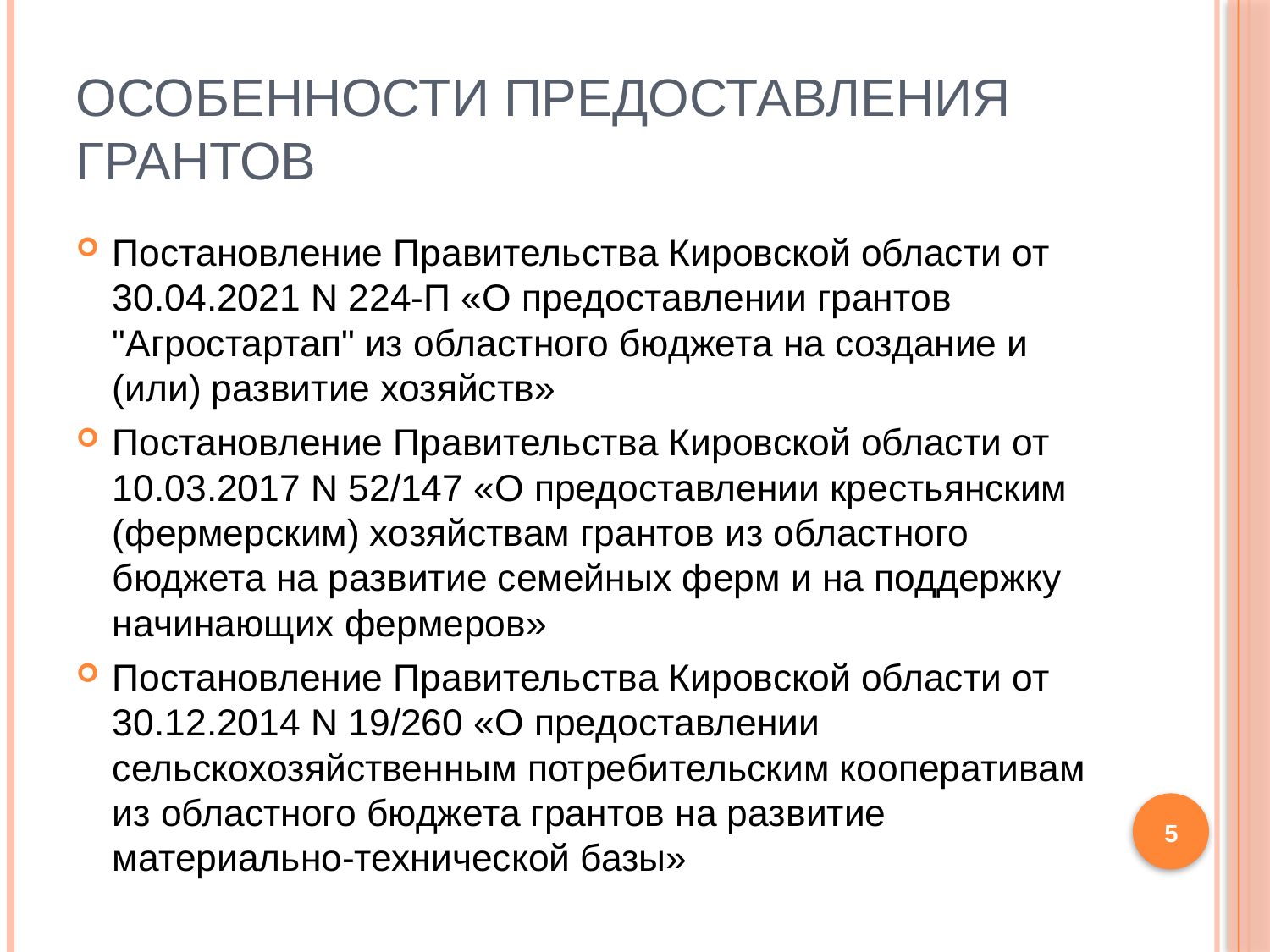

# Особенности предоставления грантов
Постановление Правительства Кировской области от 30.04.2021 N 224-П «О предоставлении грантов "Агростартап" из областного бюджета на создание и (или) развитие хозяйств»
Постановление Правительства Кировской области от 10.03.2017 N 52/147 «О предоставлении крестьянским (фермерским) хозяйствам грантов из областного бюджета на развитие семейных ферм и на поддержку начинающих фермеров»
Постановление Правительства Кировской области от 30.12.2014 N 19/260 «О предоставлении сельскохозяйственным потребительским кооперативам из областного бюджета грантов на развитие материально-технической базы»

5